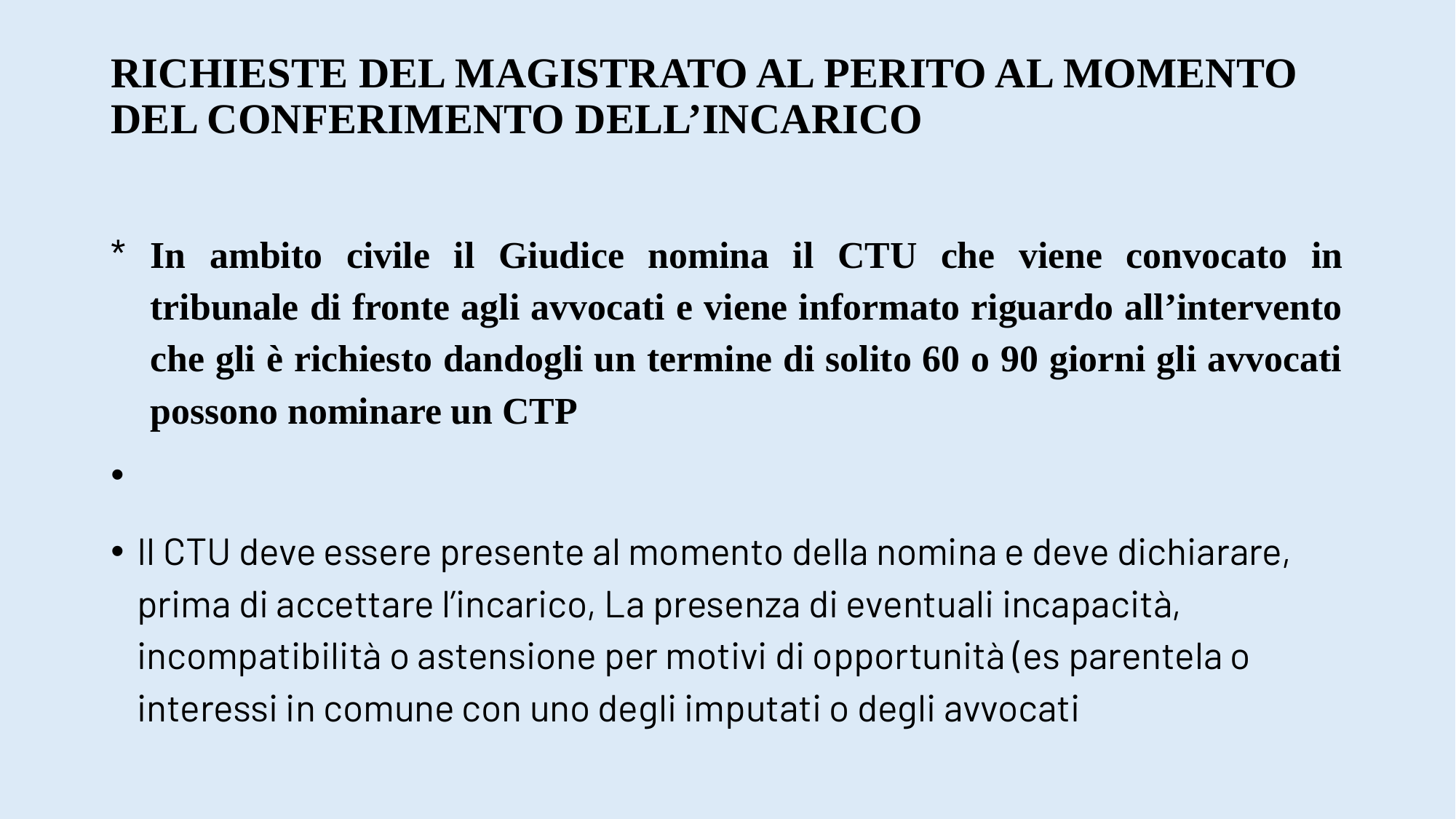

# RICHIESTE DEL MAGISTRATO AL PERITO AL MOMENTO DEL CONFERIMENTO DELL’INCARICO
In ambito civile il Giudice nomina il CTU che viene convocato in tribunale di fronte agli avvocati e viene informato riguardo all’intervento che gli è richiesto dandogli un termine di solito 60 o 90 giorni gli avvocati possono nominare un CTP

Il CTU deve essere presente al momento della nomina e deve dichiarare, prima di accettare l’incarico, La presenza di eventuali incapacità, incompatibilità o astensione per motivi di opportunità (es parentela o interessi in comune con uno degli imputati o degli avvocati